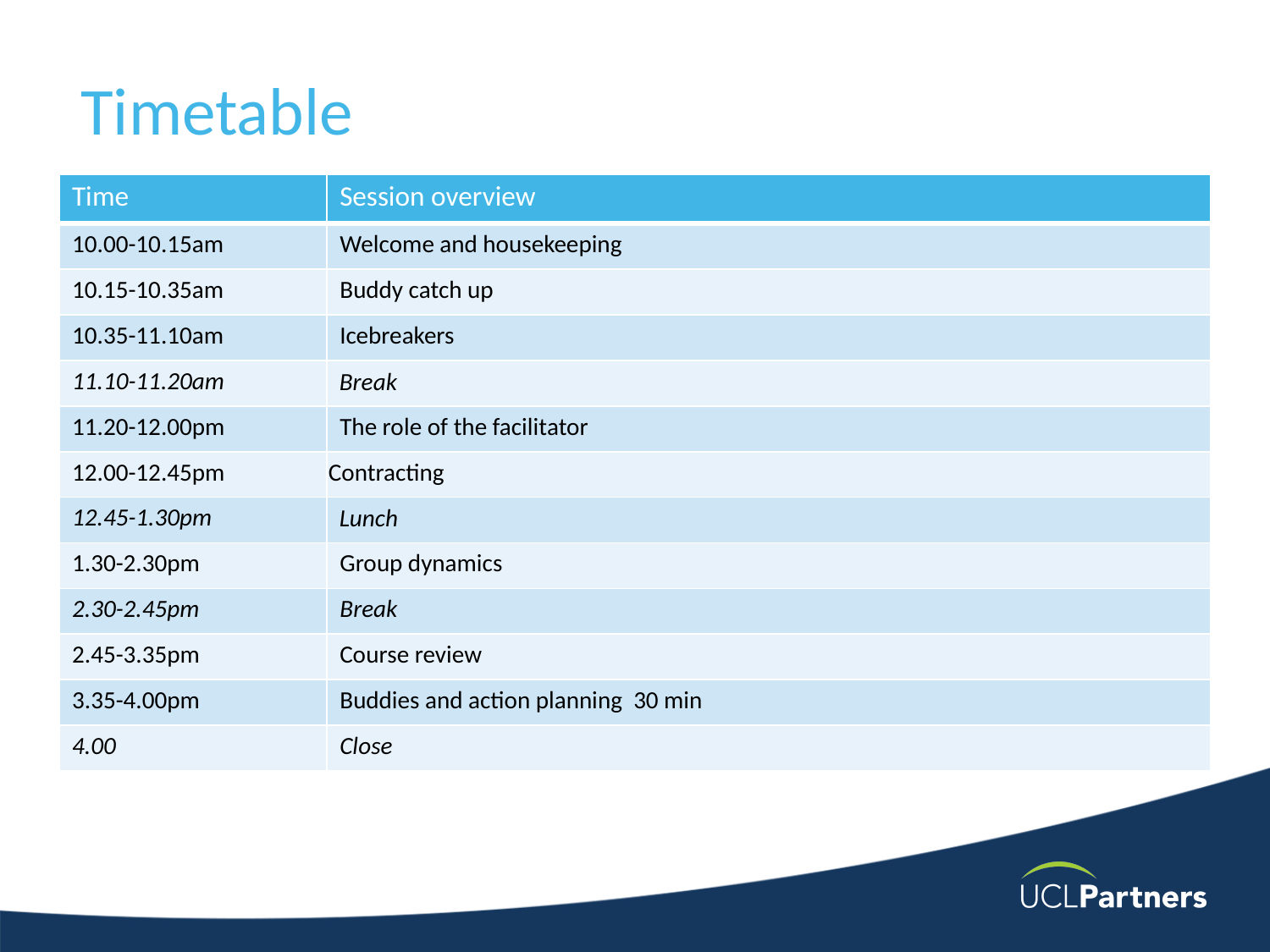

# Timetable
| Time | Session overview |
| --- | --- |
| 10.00-10.15am | Welcome and housekeeping |
| 10.15-10.35am | Buddy catch up |
| 10.35-11.10am | Icebreakers |
| 11.10-11.20am | Break |
| 11.20-12.00pm | The role of the facilitator |
| 12.00-12.45pm | Contracting |
| 12.45-1.30pm | Lunch |
| 1.30-2.30pm | Group dynamics |
| 2.30-2.45pm | Break |
| 2.45-3.35pm | Course review |
| 3.35-4.00pm | Buddies and action planning  30 min |
| 4.00 | Close |